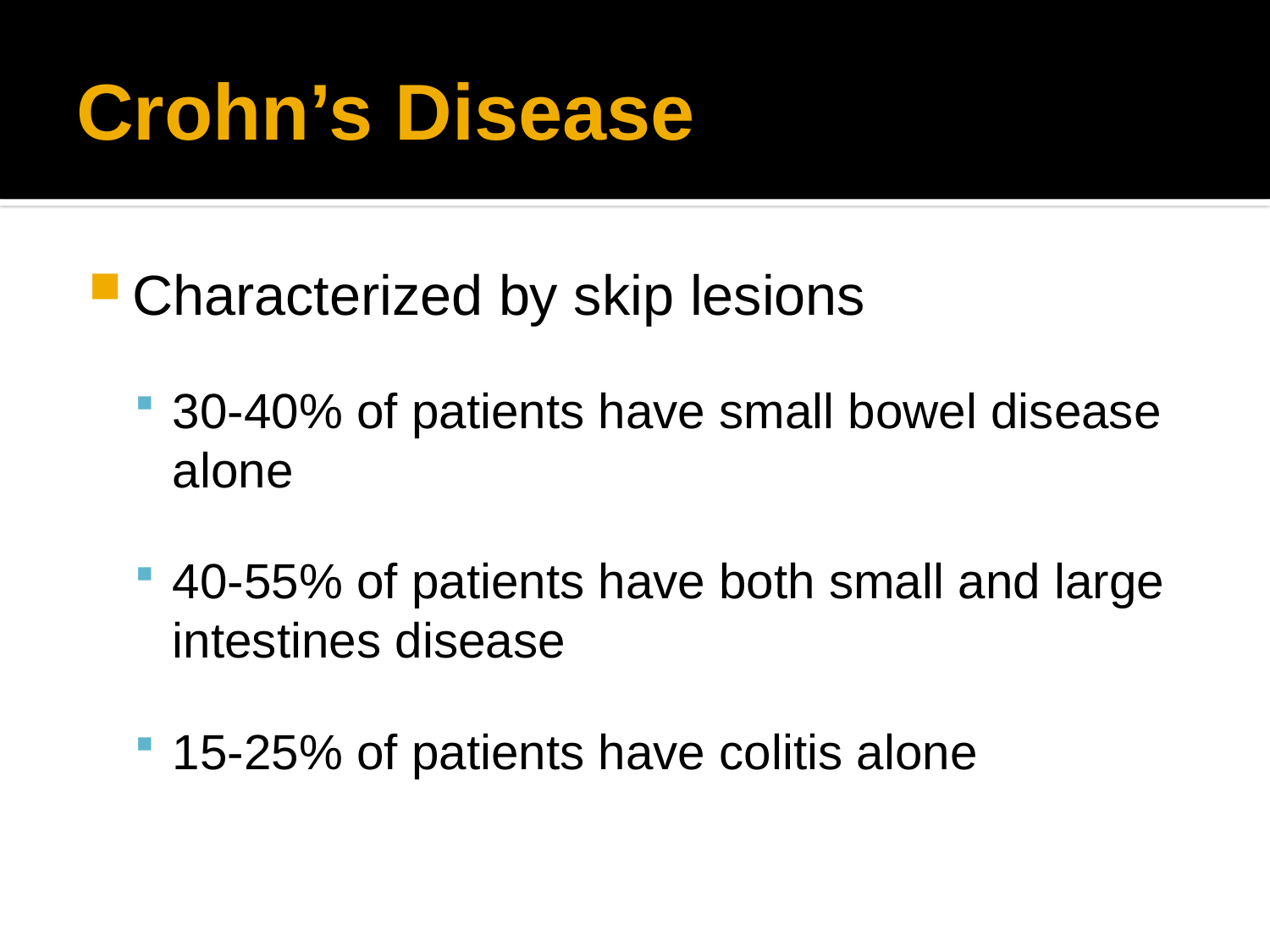

# Crohn’s Disease
Characterized by skip lesions
30-40% of patients have small bowel disease alone
40-55% of patients have both small and large intestines disease
15-25% of patients have colitis alone